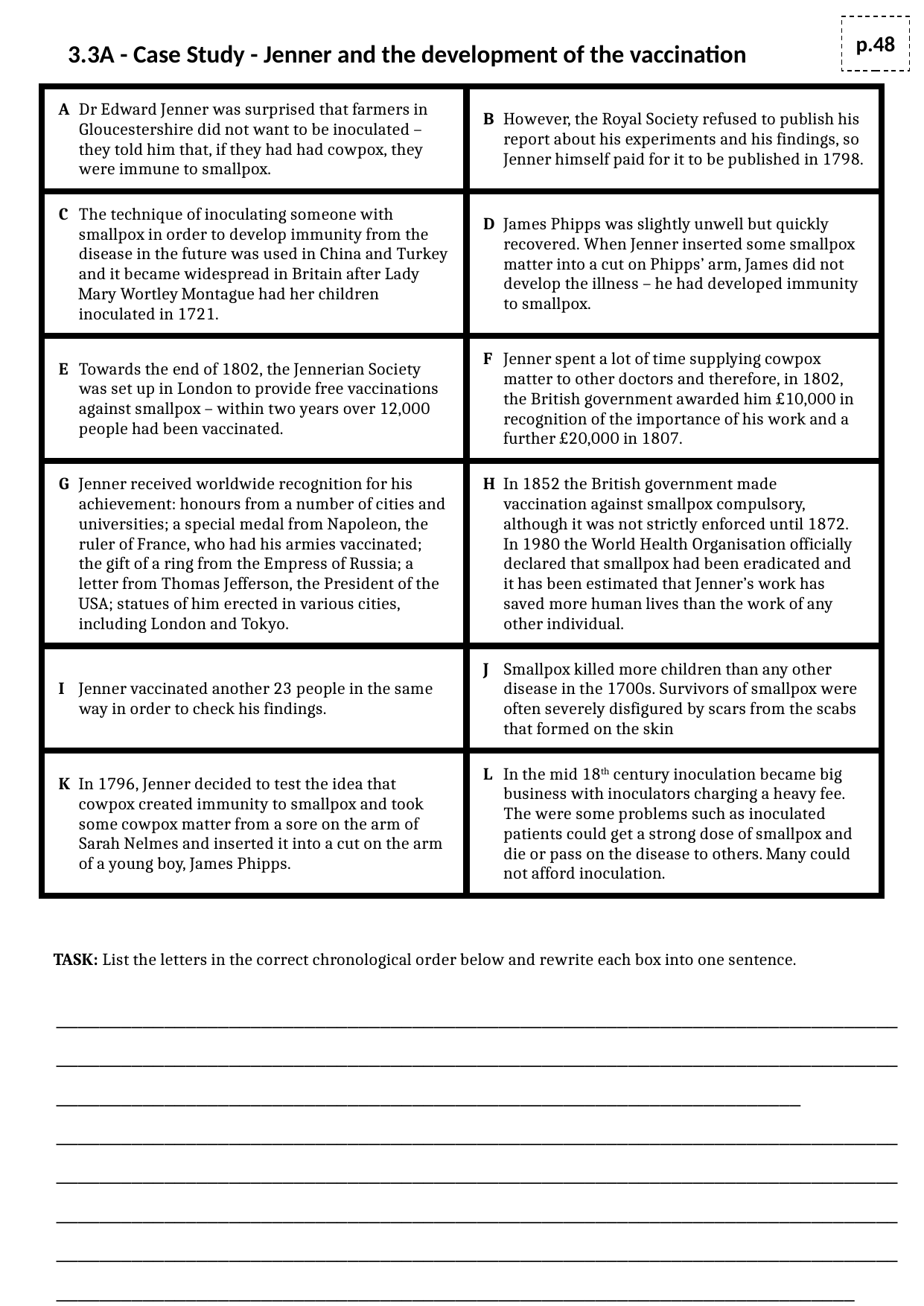

p.48
3.3A - Case Study - Jenner and the development of the vaccination
| A Dr Edward Jenner was surprised that farmers in Gloucestershire did not want to be inoculated – they told him that, if they had had cowpox, they were immune to smallpox. | B However, the Royal Society refused to publish his report about his experiments and his findings, so Jenner himself paid for it to be published in 1798. |
| --- | --- |
| C The technique of inoculating someone with smallpox in order to develop immunity from the disease in the future was used in China and Turkey and it became widespread in Britain after Lady Mary Wortley Montague had her children inoculated in 1721. | D James Phipps was slightly unwell but quickly recovered. When Jenner inserted some smallpox matter into a cut on Phipps’ arm, James did not develop the illness – he had developed immunity to smallpox. |
| E Towards the end of 1802, the Jennerian Society was set up in London to provide free vaccinations against smallpox – within two years over 12,000 people had been vaccinated. | F Jenner spent a lot of time supplying cowpox matter to other doctors and therefore, in 1802, the British government awarded him £10,000 in recognition of the importance of his work and a further £20,000 in 1807. |
| G Jenner received worldwide recognition for his achievement: honours from a number of cities and universities; a special medal from Napoleon, the ruler of France, who had his armies vaccinated; the gift of a ring from the Empress of Russia; a letter from Thomas Jefferson, the President of the USA; statues of him erected in various cities, including London and Tokyo. | H In 1852 the British government made vaccination against smallpox compulsory, although it was not strictly enforced until 1872. In 1980 the World Health Organisation officially declared that smallpox had been eradicated and it has been estimated that Jenner’s work has saved more human lives than the work of any other individual. |
| I Jenner vaccinated another 23 people in the same way in order to check his findings. | J Smallpox killed more children than any other disease in the 1700s. Survivors of smallpox were often severely disfigured by scars from the scabs that formed on the skin |
| K In 1796, Jenner decided to test the idea that cowpox created immunity to smallpox and took some cowpox matter from a sore on the arm of Sarah Nelmes and inserted it into a cut on the arm of a young boy, James Phipps. | L In the mid 18th century inoculation became big business with inoculators charging a heavy fee. The were some problems such as inoculated patients could get a strong dose of smallpox and die or pass on the disease to others. Many could not afford inoculation. |
TASK: List the letters in the correct chronological order below and rewrite each box into one sentence.
_________________________________________________________________________________________________________________________________________________________________________________________________________________________________
__________________________________________________________________________________________________________________________________________________________________________________________________________________________________________________________________________________________________________________________________________________________________________________________________